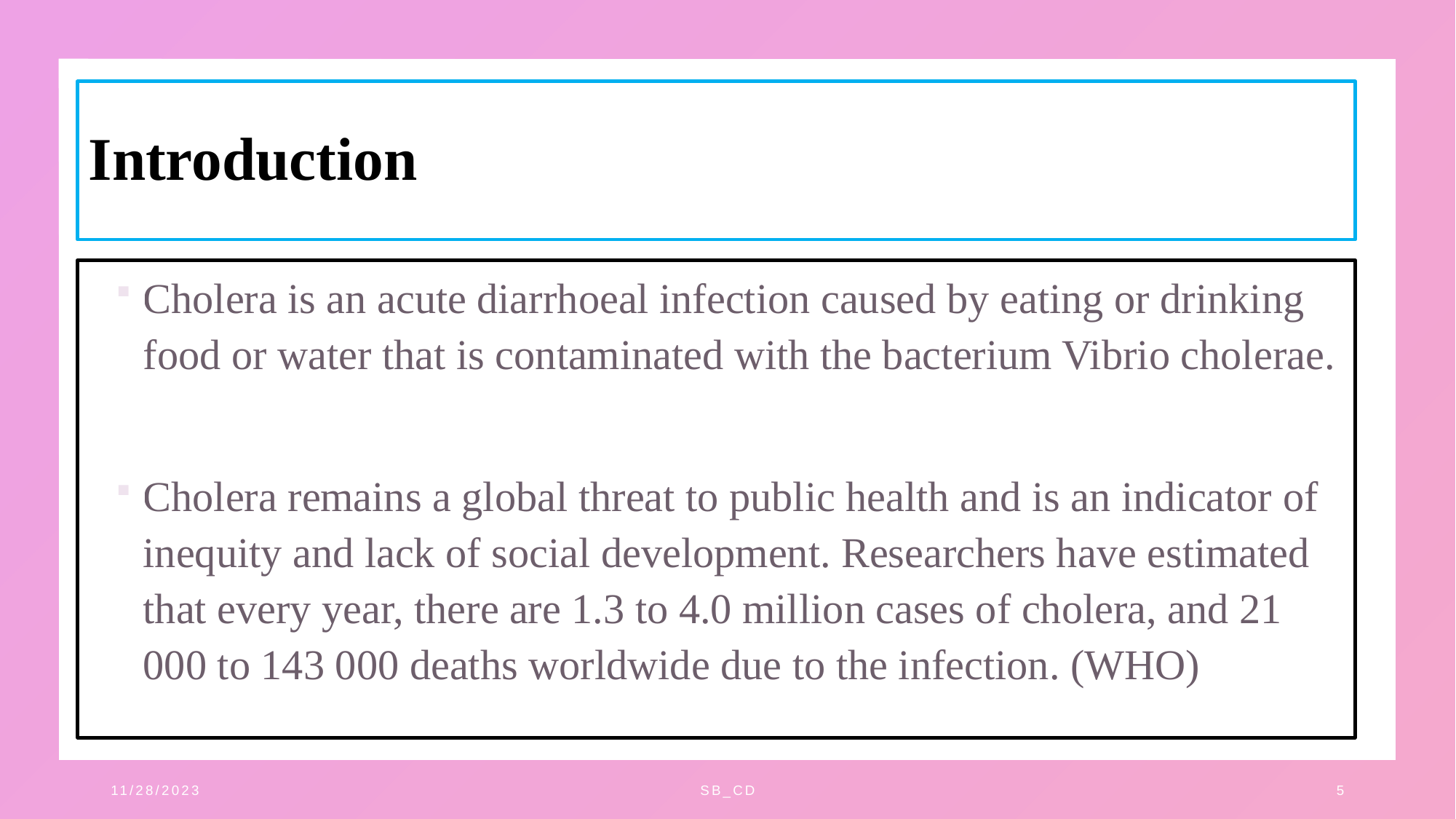

# Introduction
Cholera is an acute diarrhoeal infection caused by eating or drinking food or water that is contaminated with the bacterium Vibrio cholerae.

Cholera remains a global threat to public health and is an indicator of inequity and lack of social development. Researchers have estimated that every year, there are 1.3 to 4.0 million cases of cholera, and 21 000 to 143 000 deaths worldwide due to the infection. (WHO)
11/28/2023
SB_CD
5